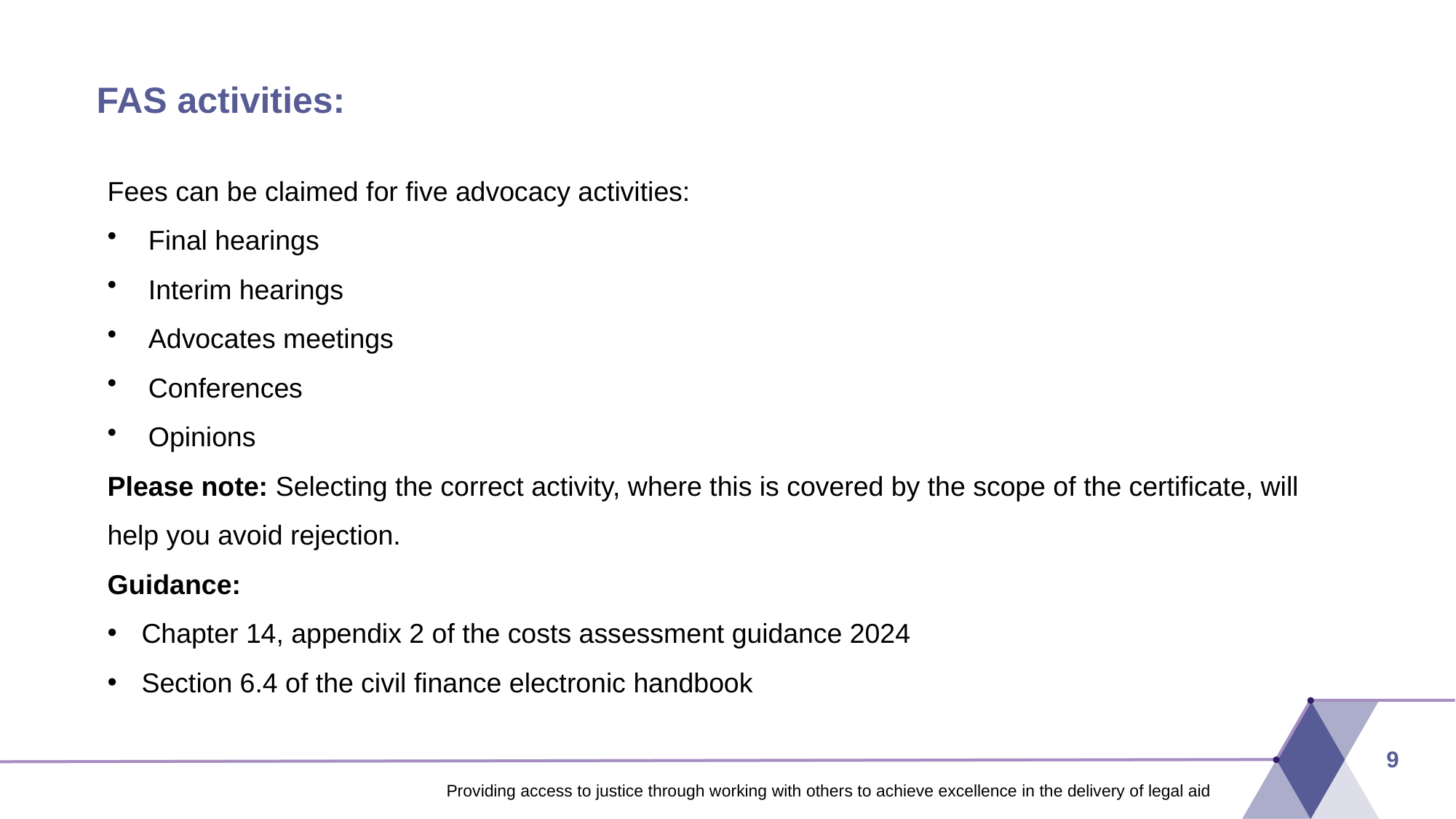

# FAS activities:
Fees can be claimed for five advocacy activities:
Final hearings
Interim hearings
Advocates meetings
Conferences
Opinions
Please note: Selecting the correct activity, where this is covered by the scope of the certificate, will help you avoid rejection.
Guidance:
Chapter 14, appendix 2 of the costs assessment guidance 2024
Section 6.4 of the civil finance electronic handbook

9
Providing access to justice through working with others to achieve excellence in the delivery of legal aid